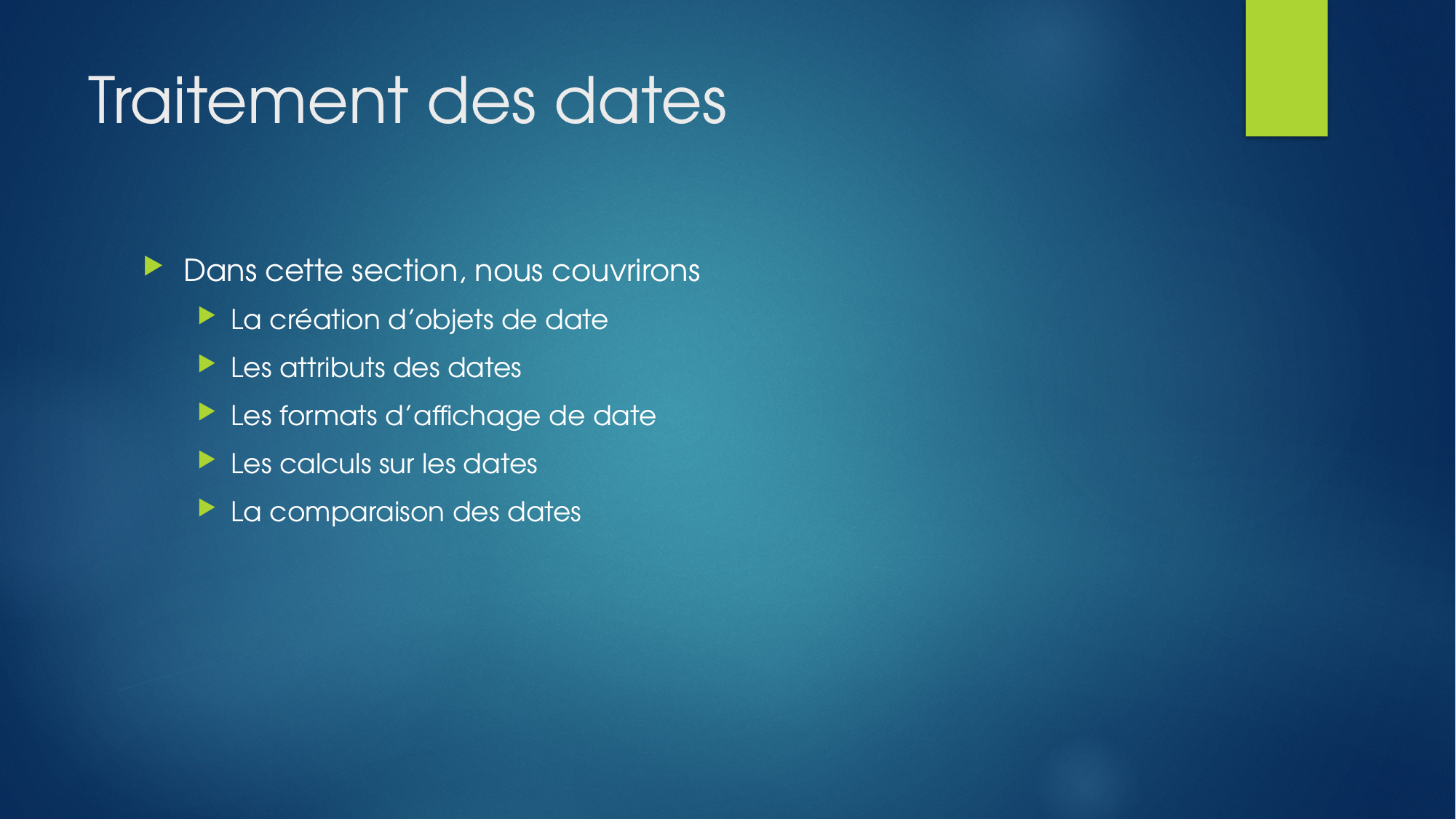

# Traitement des dates
Dans cette section, nous couvrirons
La création d’objets de date
Les attributs des dates
Les formats d’affichage de date
Les calculs sur les dates
La comparaison des dates